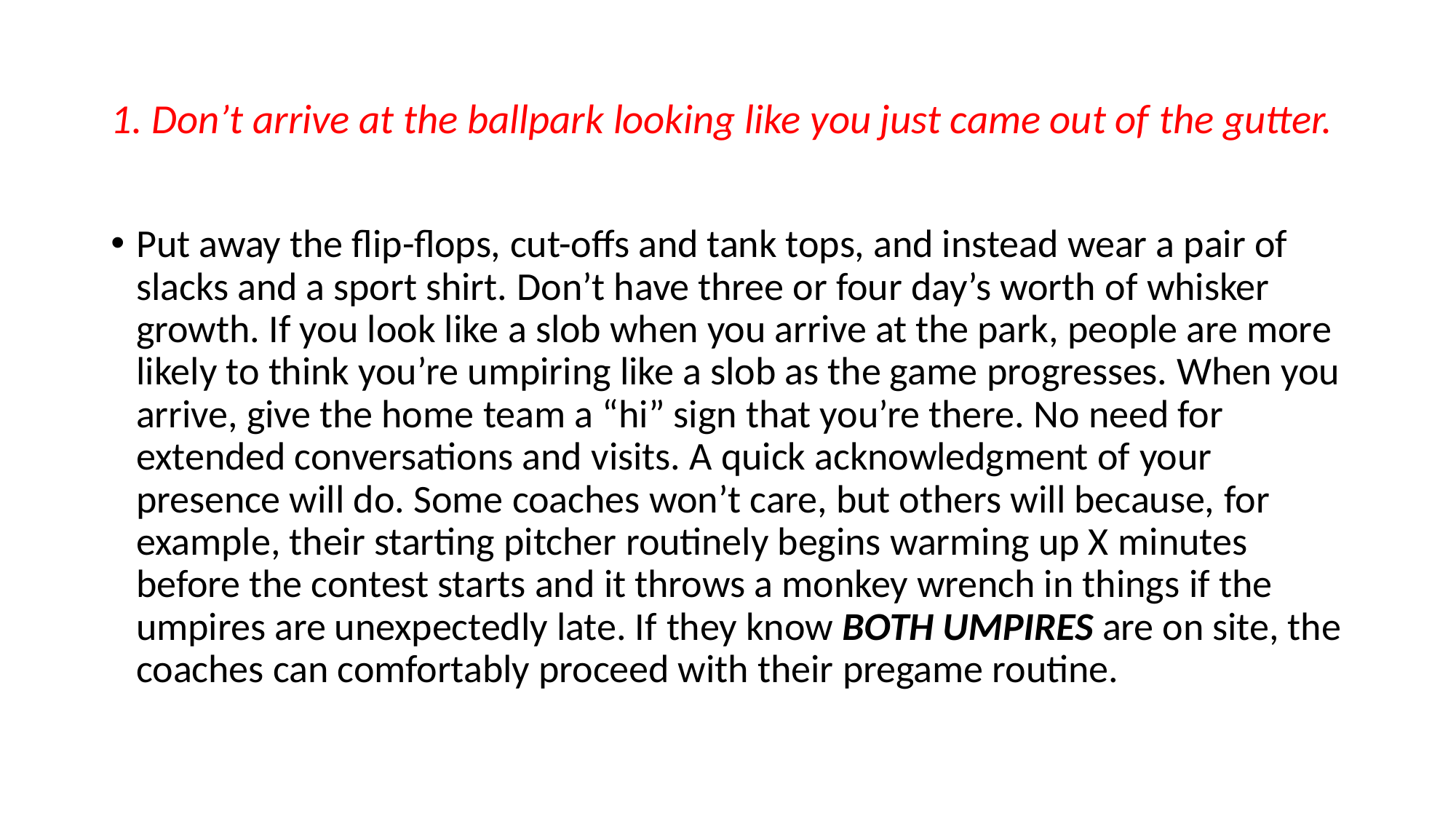

# 1. Don’t arrive at the ballpark looking like you just came out of the gutter.
Put away the flip-flops, cut-offs and tank tops, and instead wear a pair of slacks and a sport shirt. Don’t have three or four day’s worth of whisker growth. If you look like a slob when you arrive at the park, people are more likely to think you’re umpiring like a slob as the game progresses. When you arrive, give the home team a “hi” sign that you’re there. No need for extended conversations and visits. A quick acknowledgment of your presence will do. Some coaches won’t care, but others will because, for example, their starting pitcher routinely begins warming up X minutes before the contest starts and it throws a monkey wrench in things if the umpires are unexpectedly late. If they know BOTH UMPIRES are on site, the coaches can comfortably proceed with their pregame routine.